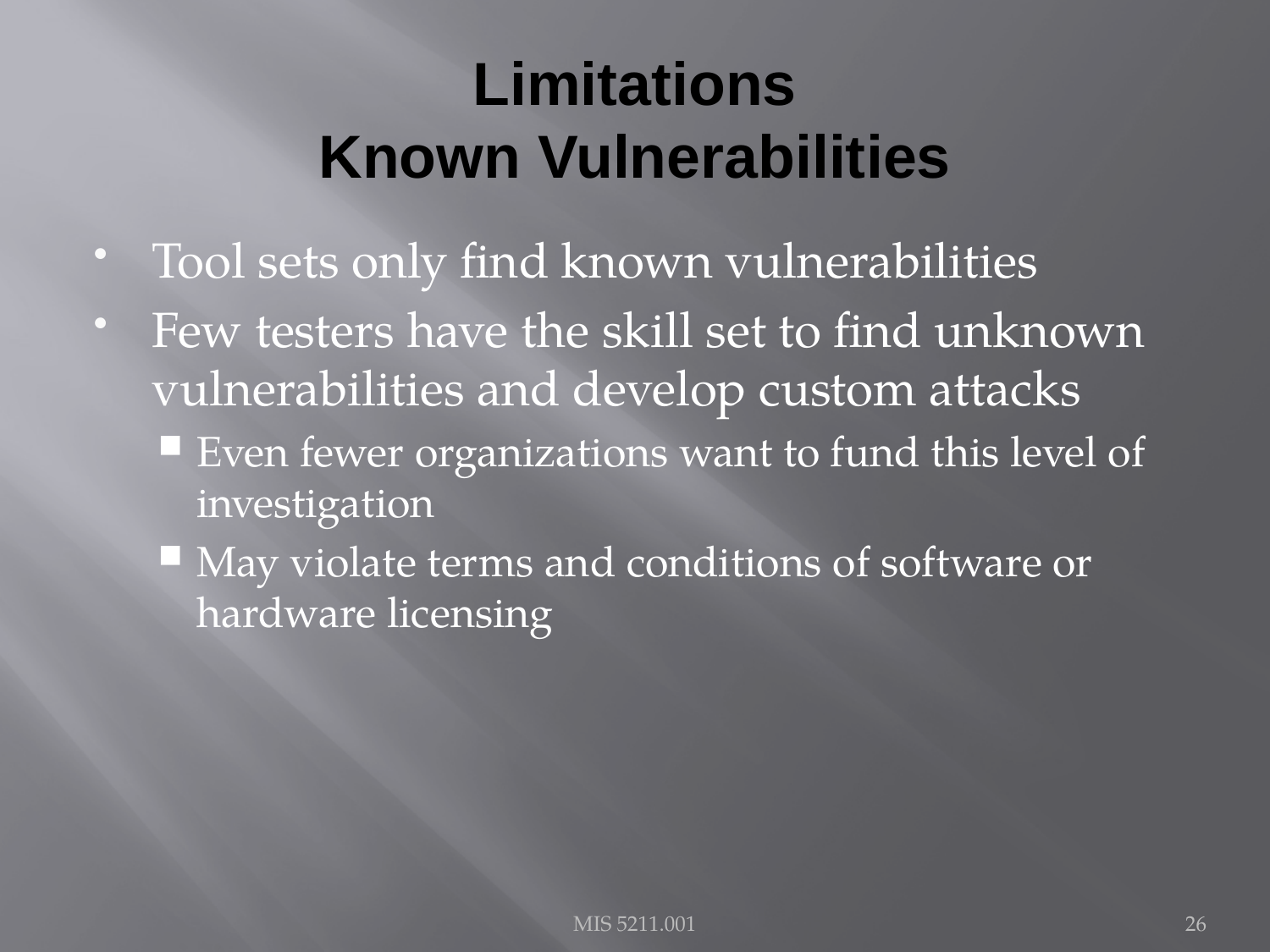

# Limitations Known Vulnerabilities
Tool sets only find known vulnerabilities
Few testers have the skill set to find unknown vulnerabilities and develop custom attacks
Even fewer organizations want to fund this level of investigation
May violate terms and conditions of software or hardware licensing
MIS 5211.001
26